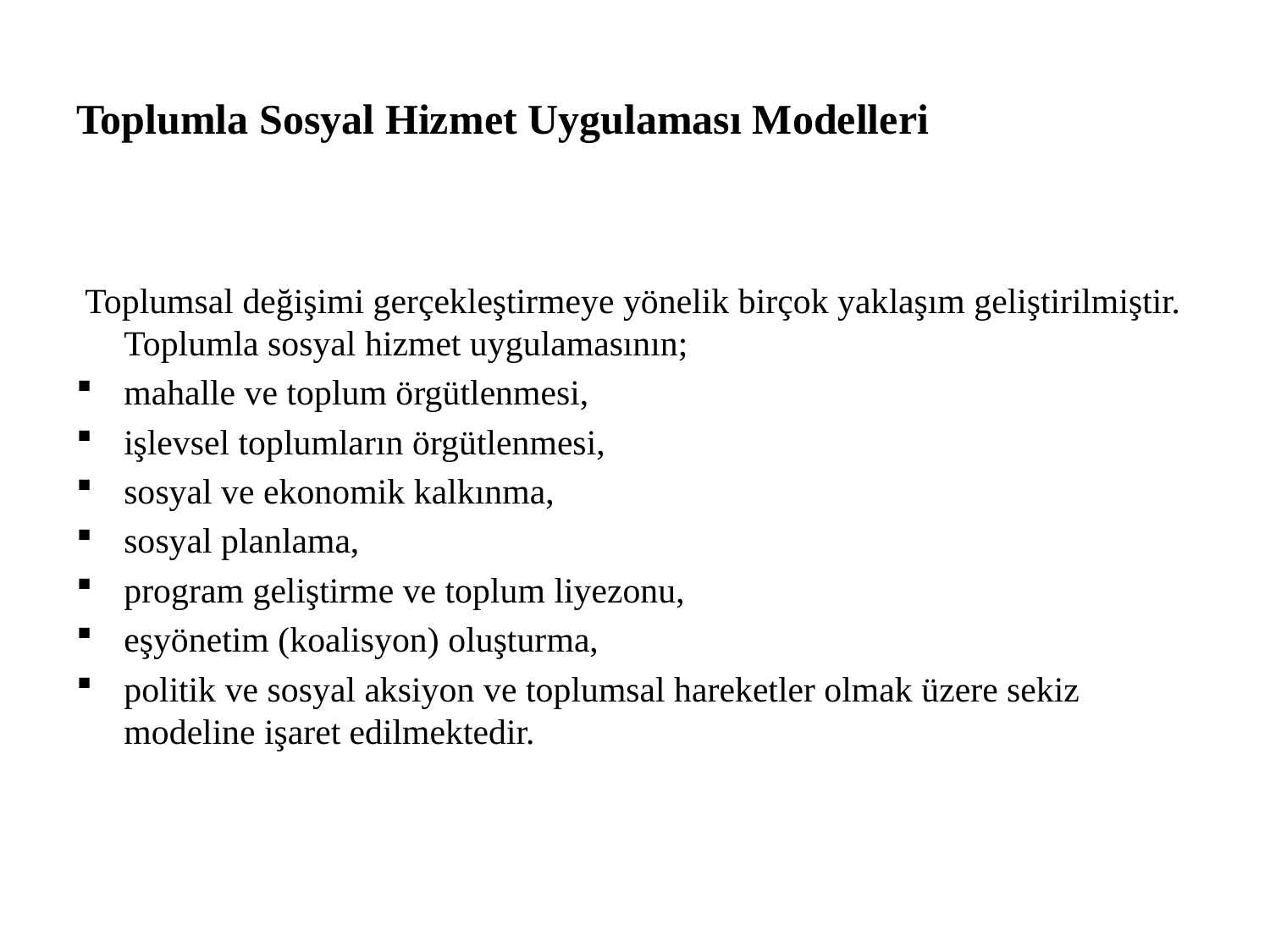

# Toplumla Sosyal Hizmet Uygulaması Modelleri

 Toplumsal değişimi gerçekleştirmeye yönelik birçok yaklaşım geliştirilmiştir. Toplumla sosyal hizmet uygulamasının;
mahalle ve toplum örgütlenmesi,
işlevsel toplumların örgütlenmesi,
sosyal ve ekonomik kalkınma,
sosyal planlama,
program geliştirme ve toplum liyezonu,
eşyönetim (koalisyon) oluşturma,
politik ve sosyal aksiyon ve toplumsal hareketler olmak üzere sekiz modeline işaret edilmektedir.